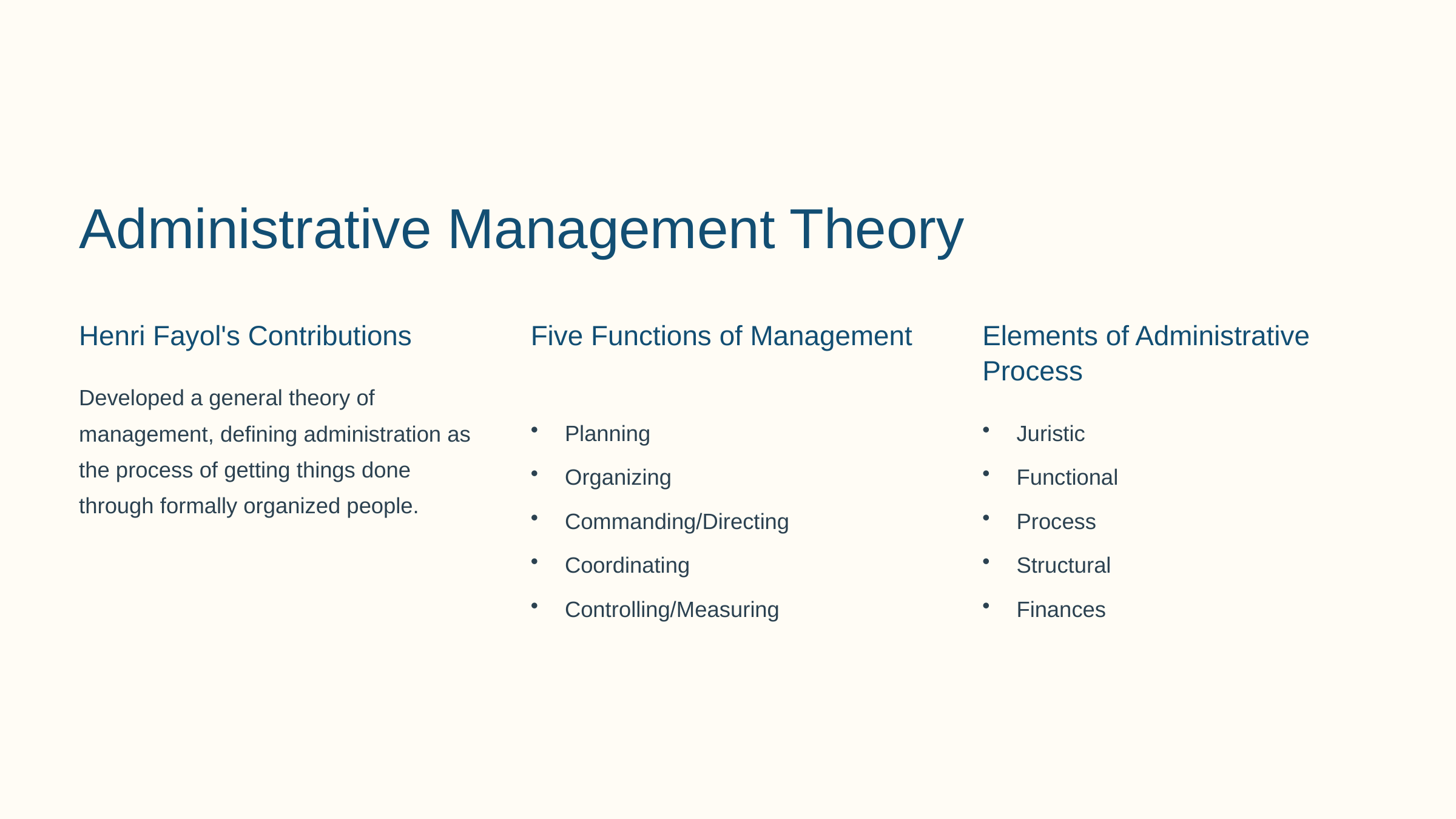

Administrative Management Theory
Henri Fayol's Contributions
Five Functions of Management
Elements of Administrative Process
Developed a general theory of management, defining administration as the process of getting things done through formally organized people.
Planning
Juristic
Organizing
Functional
Commanding/Directing
Process
Coordinating
Structural
Controlling/Measuring
Finances